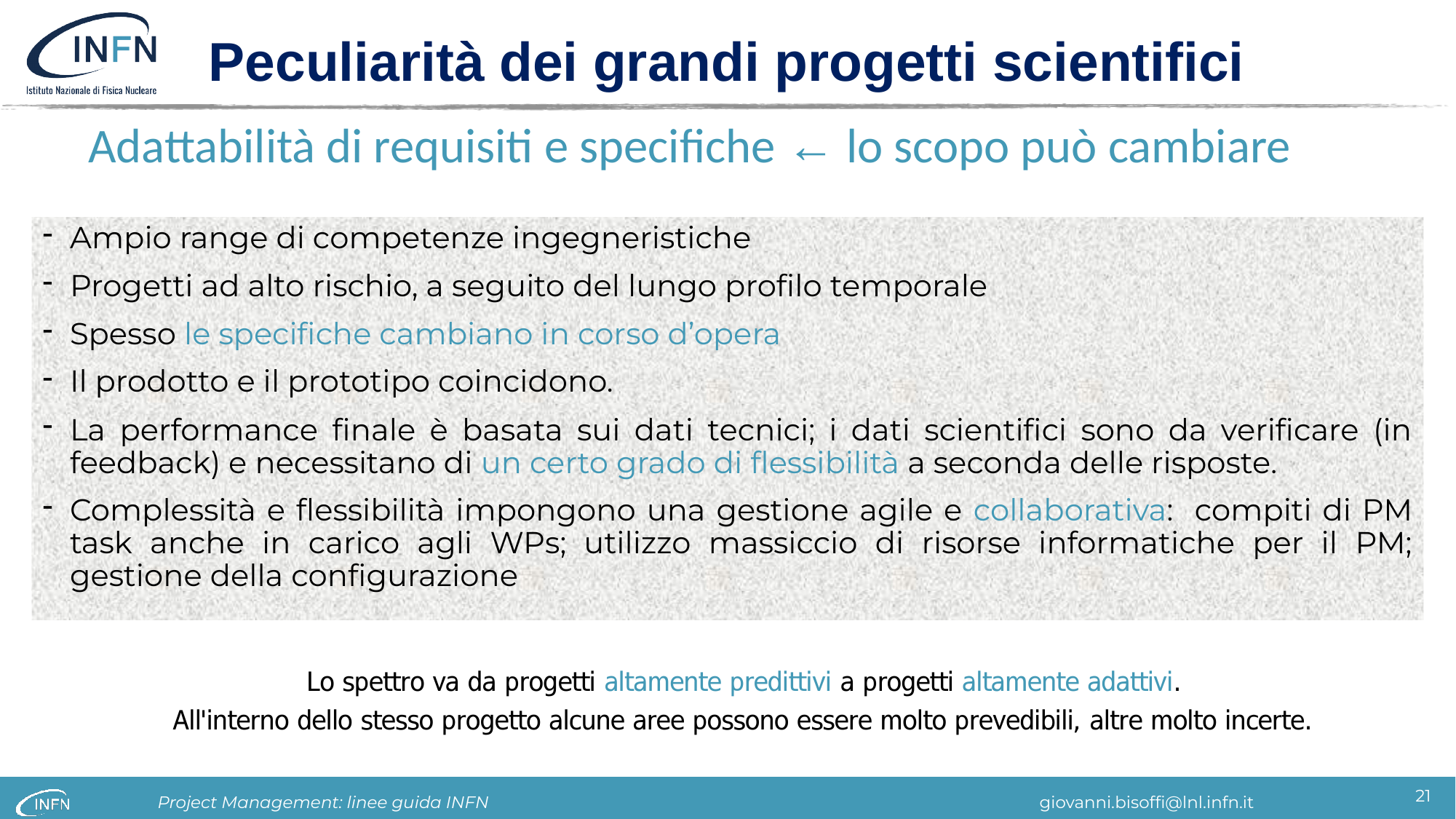

Peculiarità dei grandi progetti scientifici
Adattabilità di requisiti e specifiche ← lo scopo può cambiare
Ampio range di competenze ingegneristiche
Progetti ad alto rischio, a seguito del lungo profilo temporale
Spesso le specifiche cambiano in corso d’opera
Il prodotto e il prototipo coincidono.
La performance finale è basata sui dati tecnici; i dati scientifici sono da verificare (in feedback) e necessitano di un certo grado di flessibilità a seconda delle risposte.
Complessità e flessibilità impongono una gestione agile e collaborativa:  compiti di PM task anche in carico agli WPs; utilizzo massiccio di risorse informatiche per il PM; gestione della configurazione
Lo spettro va da progetti altamente predittivi a progetti altamente adattivi.
All'interno dello stesso progetto alcune aree possono essere molto prevedibili, altre molto incerte.
21